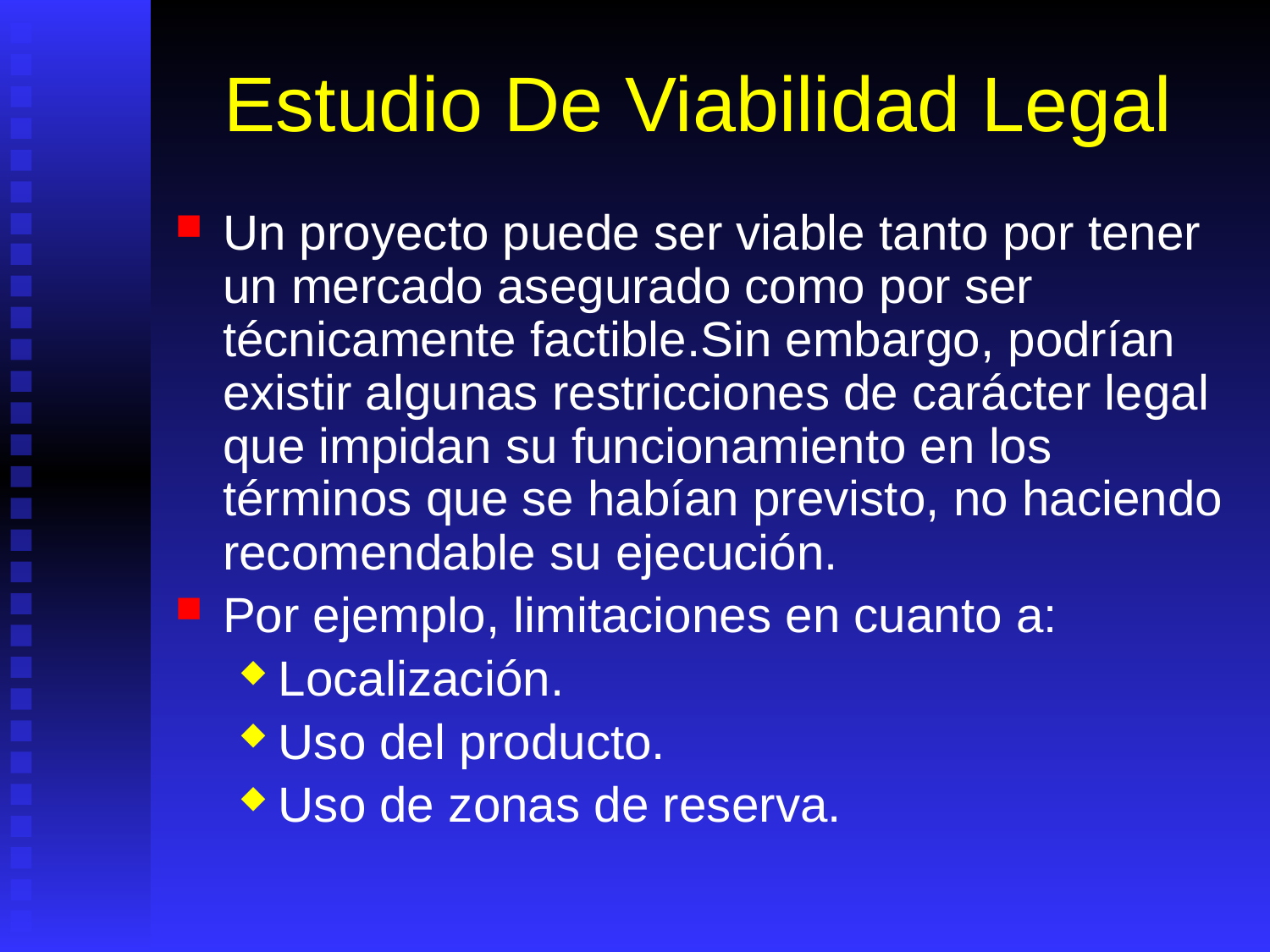

# Estudio De Viabilidad Legal
Un proyecto puede ser viable tanto por tener un mercado asegurado como por ser técnicamente factible.Sin embargo, podrían existir algunas restricciones de carácter legal que impidan su funcionamiento en los términos que se habían previsto, no haciendo recomendable su ejecución.
Por ejemplo, limitaciones en cuanto a:
Localización.
Uso del producto.
Uso de zonas de reserva.